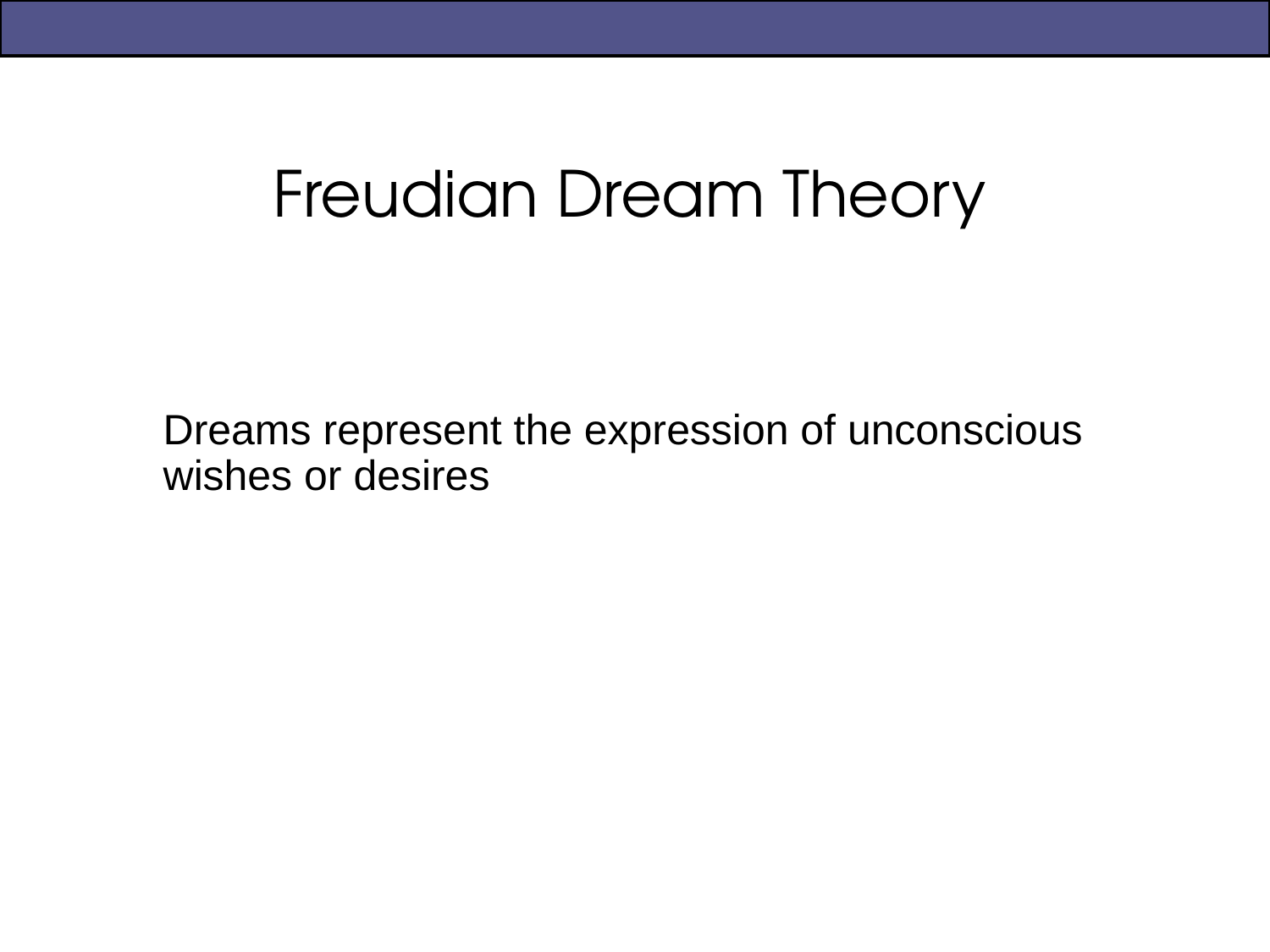

# Freudian Dream Theory

Dreams represent the expression of unconscious wishes or desires